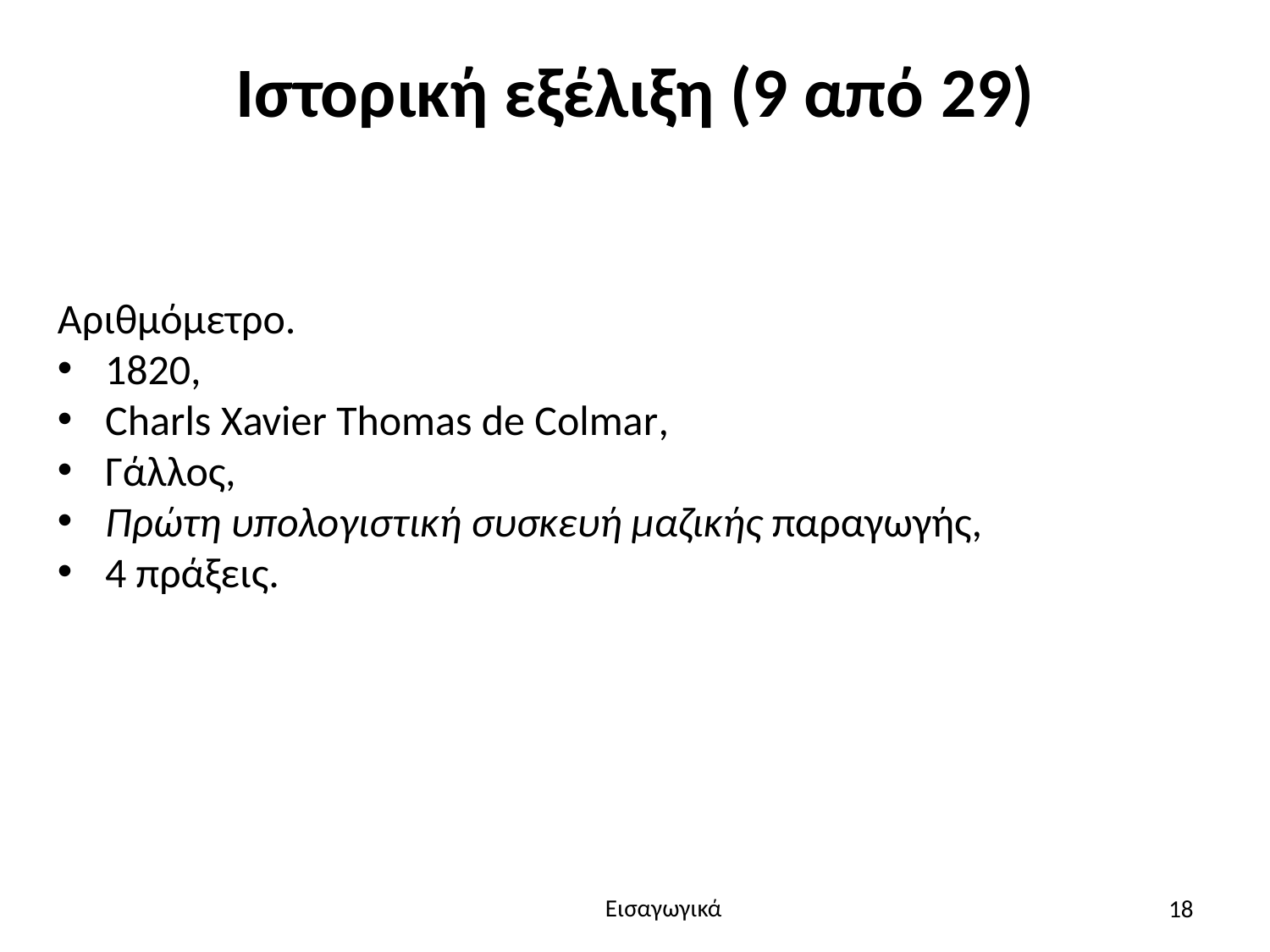

# Ιστορική εξέλιξη (9 από 29)
Αριθμόμετρο.
1820,
Charls Xavier Thomas de Colmar,
Γάλλος,
Πρώτη υπολογιστική συσκευή μαζικής παραγωγής,
4 πράξεις.
18
Εισαγωγικά